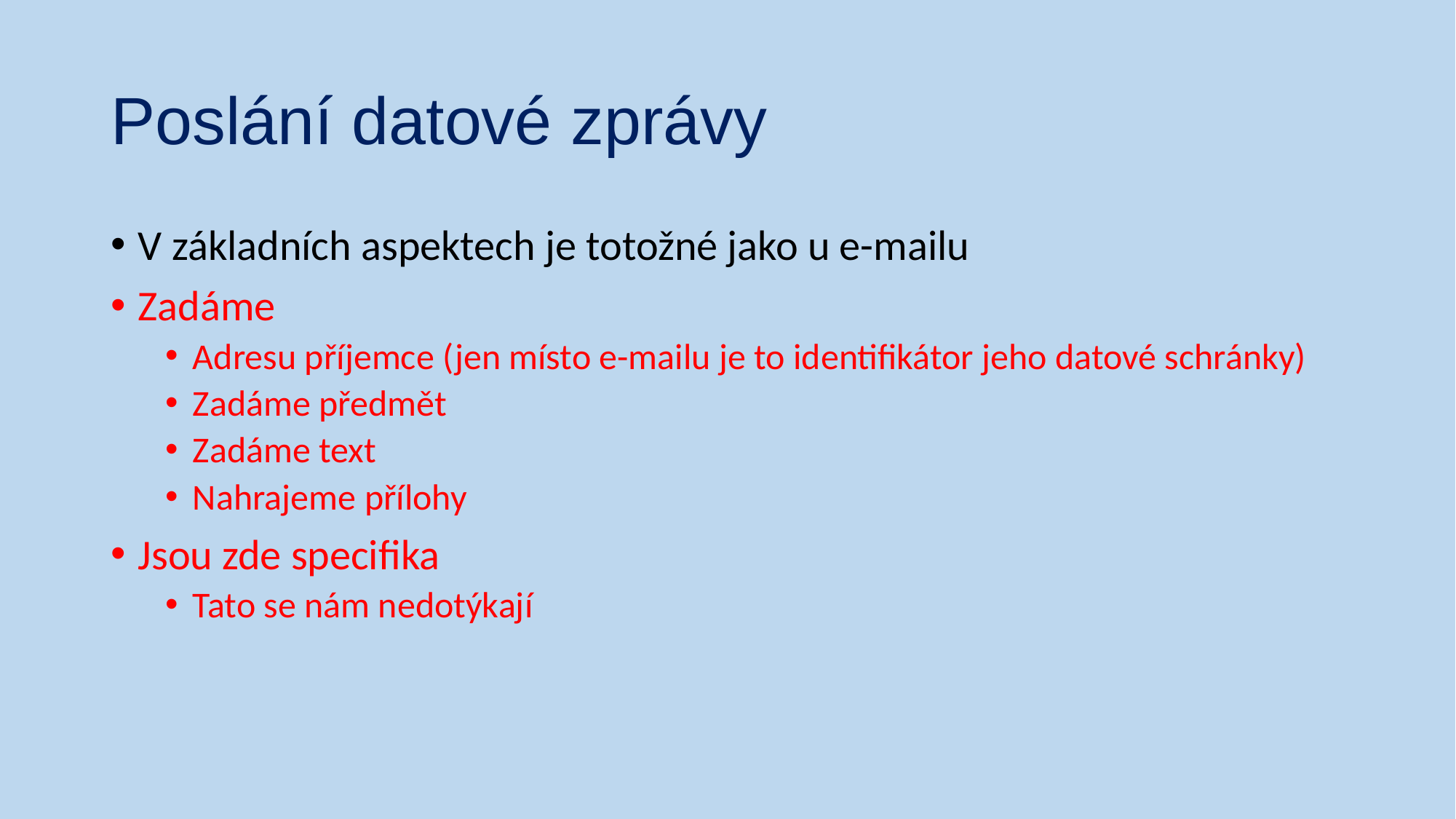

# Poslání datové zprávy
V základních aspektech je totožné jako u e-mailu
Zadáme
Adresu příjemce (jen místo e-mailu je to identifikátor jeho datové schránky)
Zadáme předmět
Zadáme text
Nahrajeme přílohy
Jsou zde specifika
Tato se nám nedotýkají